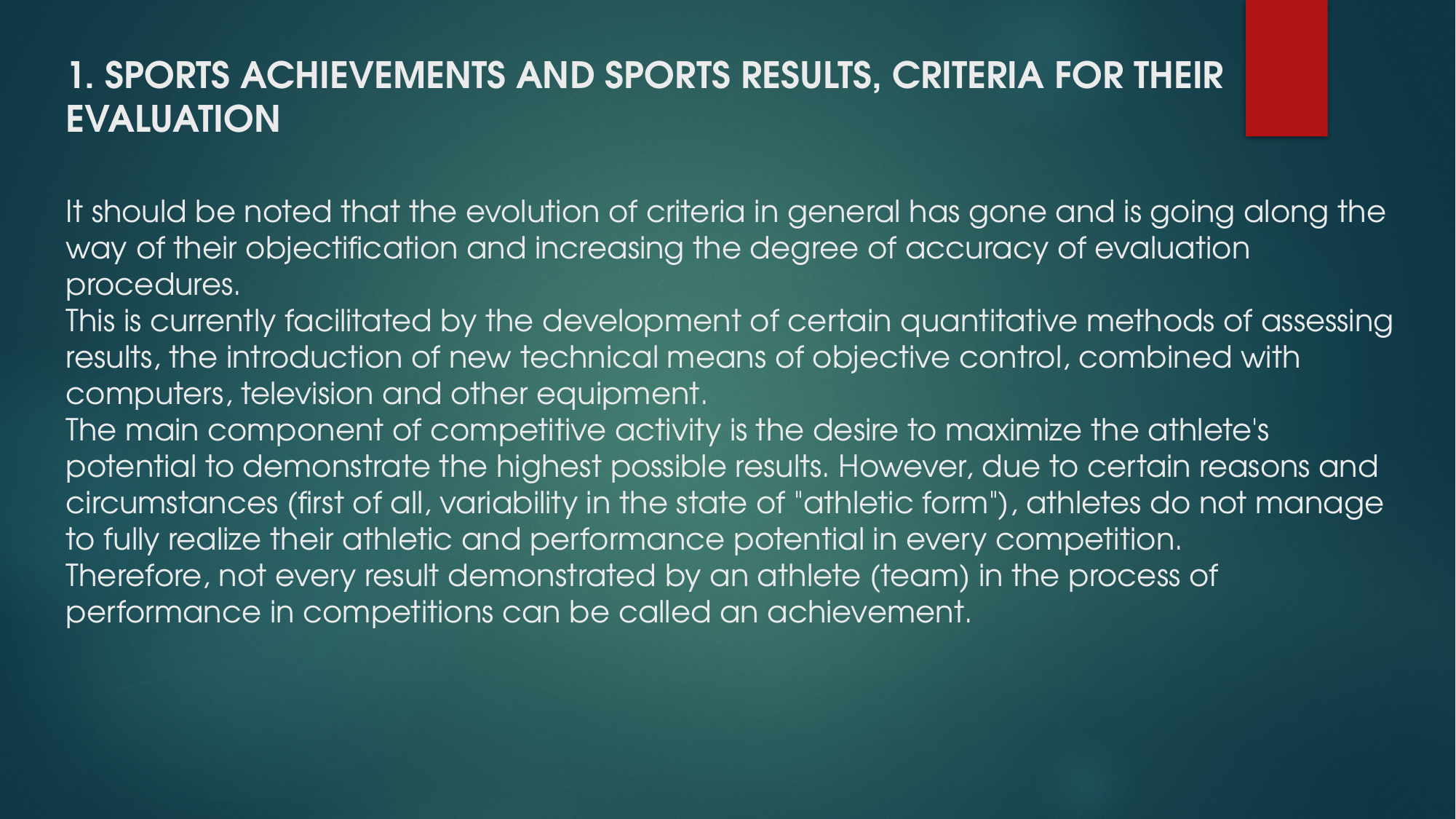

1. SPORTS ACHIEVEMENTS AND SPORTS RESULTS, CRITERIA FOR THEIR EVALUATION
# It should be noted that the evolution of criteria in general has gone and is going along the way of their objectification and increasing the degree of accuracy of evaluation procedures. This is currently facilitated by the development of certain quantitative methods of assessing results, the introduction of new technical means of objective control, combined with computers, television and other equipment. The main component of competitive activity is the desire to maximize the athlete's potential to demonstrate the highest possible results. However, due to certain reasons and circumstances (first of all, variability in the state of "athletic form"), athletes do not manage to fully realize their athletic and performance potential in every competition. Therefore, not every result demonstrated by an athlete (team) in the process of performance in competitions can be called an achievement.